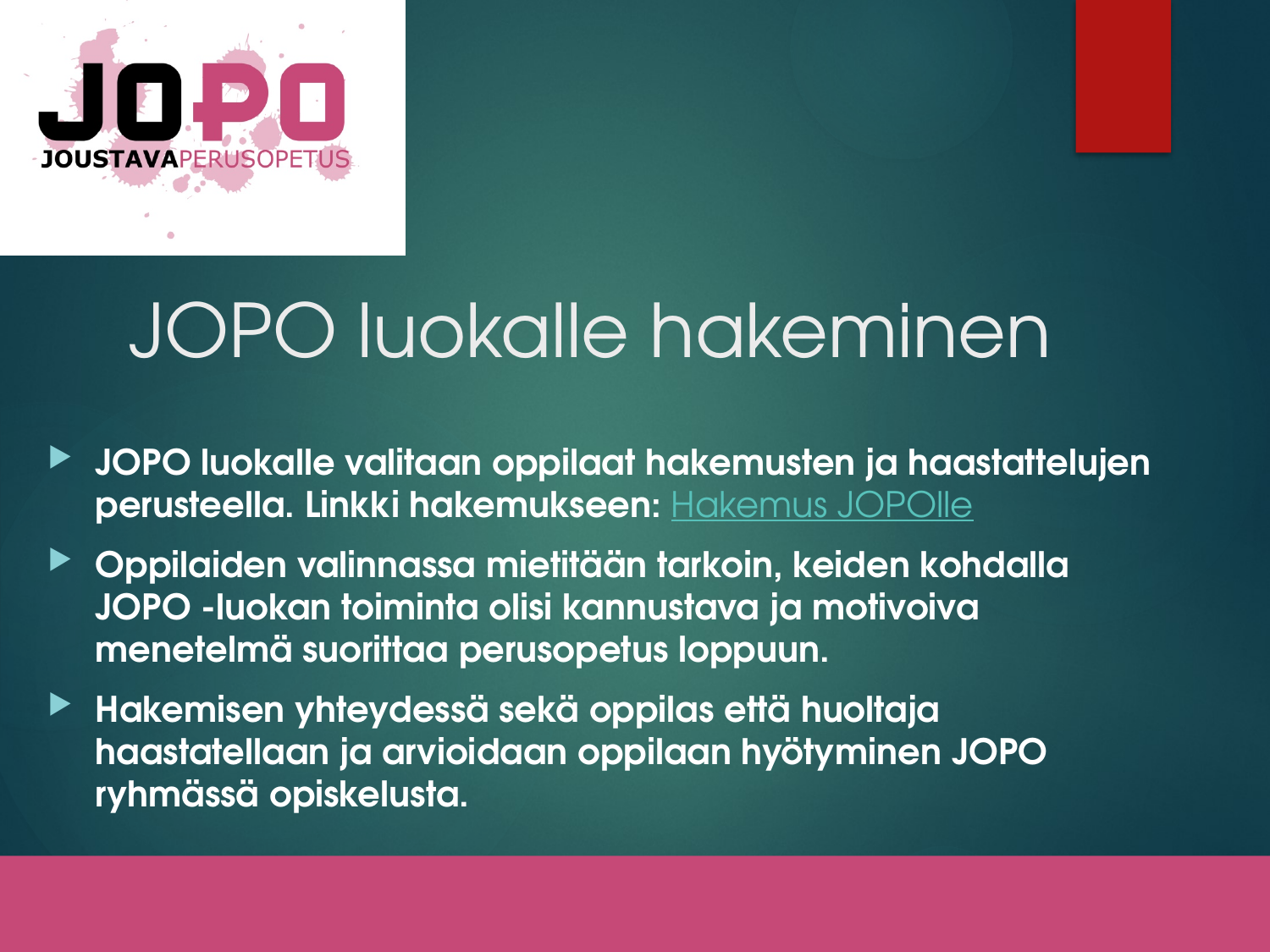

# JOPO luokalle hakeminen

JOPO luokalle valitaan oppilaat hakemusten ja haastattelujen perusteella. Linkki hakemukseen: Hakemus JOPOlle
Oppilaiden valinnassa mietitään tarkoin, keiden kohdalla JOPO -luokan toiminta olisi kannustava ja motivoiva menetelmä suorittaa perusopetus loppuun.
Hakemisen yhteydessä sekä oppilas että huoltaja haastatellaan ja arvioidaan oppilaan hyötyminen JOPO ryhmässä opiskelusta.